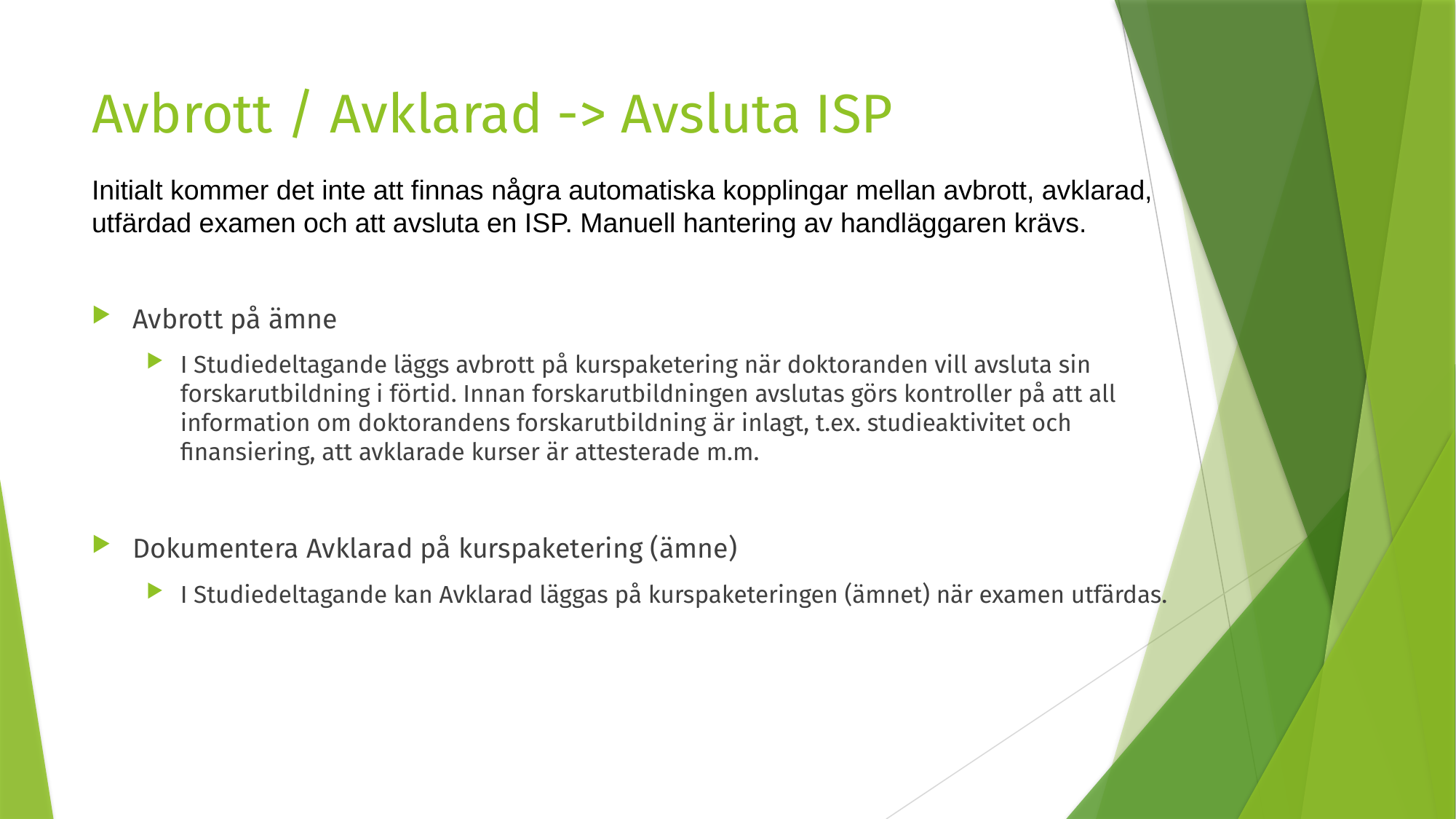

# Avbrott / Avklarad -> Avsluta ISP
Initialt kommer det inte att finnas några automatiska kopplingar mellan avbrott, avklarad, utfärdad examen och att avsluta en ISP. Manuell hantering av handläggaren krävs.

Avbrott på ämne
I Studiedeltagande läggs avbrott på kurspaketering när doktoranden vill avsluta sin forskarutbildning i förtid. Innan forskarutbildningen avslutas görs kontroller på att all information om doktorandens forskarutbildning är inlagt, t.ex. studieaktivitet och finansiering, att avklarade kurser är attesterade m.m.

Dokumentera Avklarad på kurspaketering (ämne)
I Studiedeltagande kan Avklarad läggas på kurspaketeringen (ämnet) när examen utfärdas.